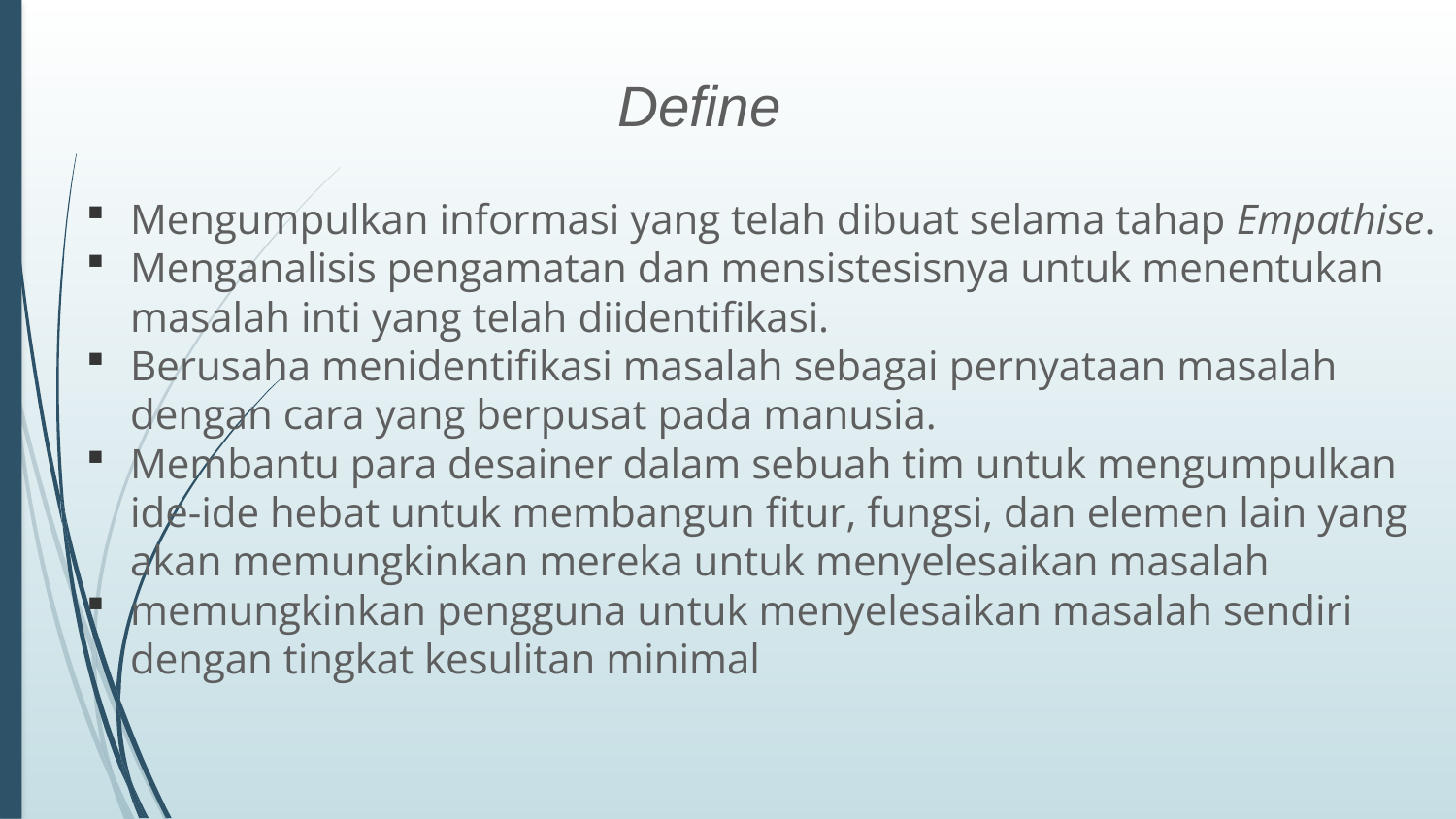

# Define
Mengumpulkan informasi yang telah dibuat selama tahap Empathise.
Menganalisis pengamatan dan mensistesisnya untuk menentukan masalah inti yang telah diidentifikasi.
Berusaha menidentifikasi masalah sebagai pernyataan masalah dengan cara yang berpusat pada manusia.
Membantu para desainer dalam sebuah tim untuk mengumpulkan ide-ide hebat untuk membangun fitur, fungsi, dan elemen lain yang akan memungkinkan mereka untuk menyelesaikan masalah
memungkinkan pengguna untuk menyelesaikan masalah sendiri dengan tingkat kesulitan minimal